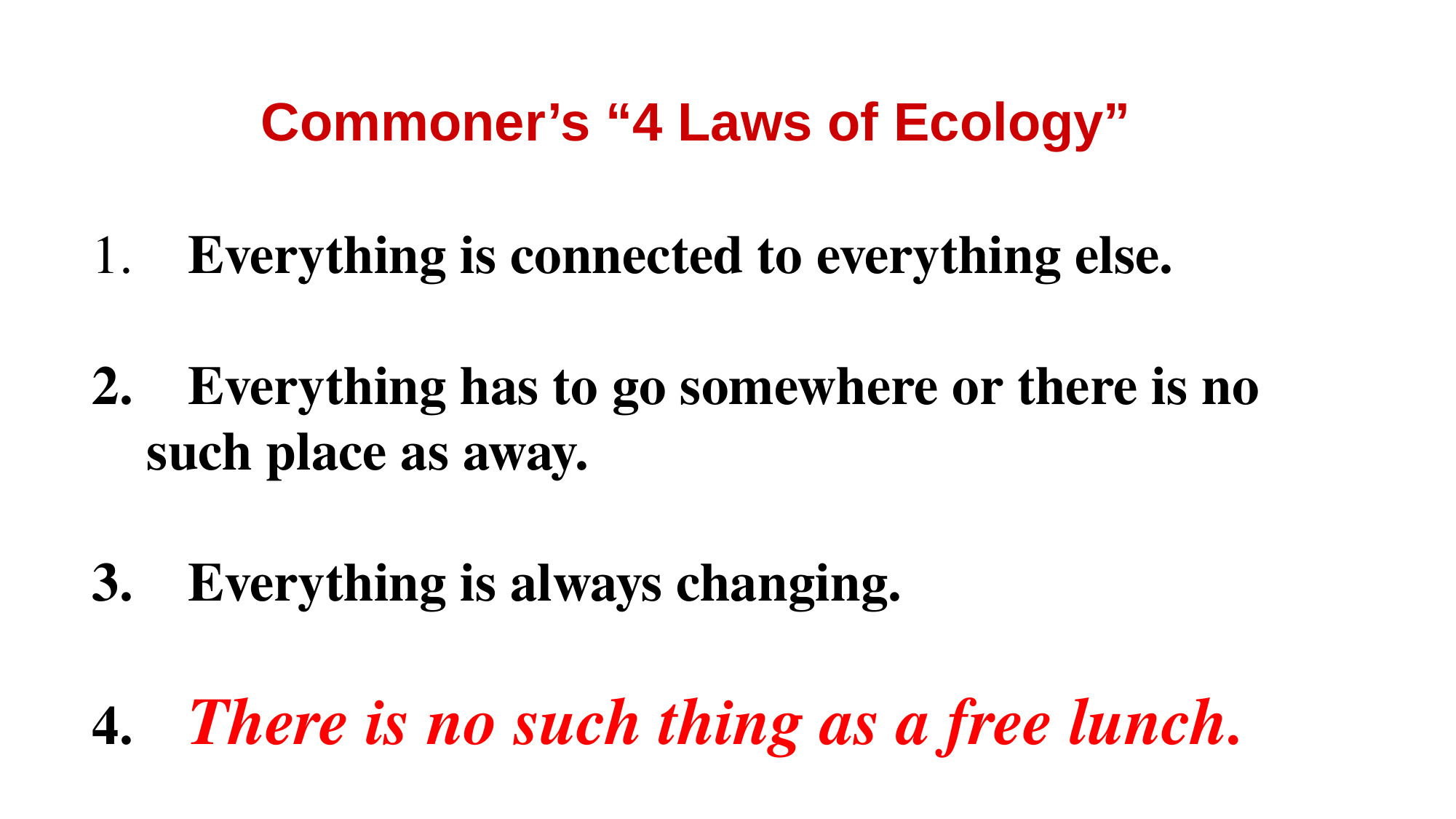

# Commoner’s “4 Laws of Ecology”
   Everything is connected to everything else.

   Everything has to go somewhere or there is no such place as away.

   Everything is always changing.

   There is no such thing as a free lunch.